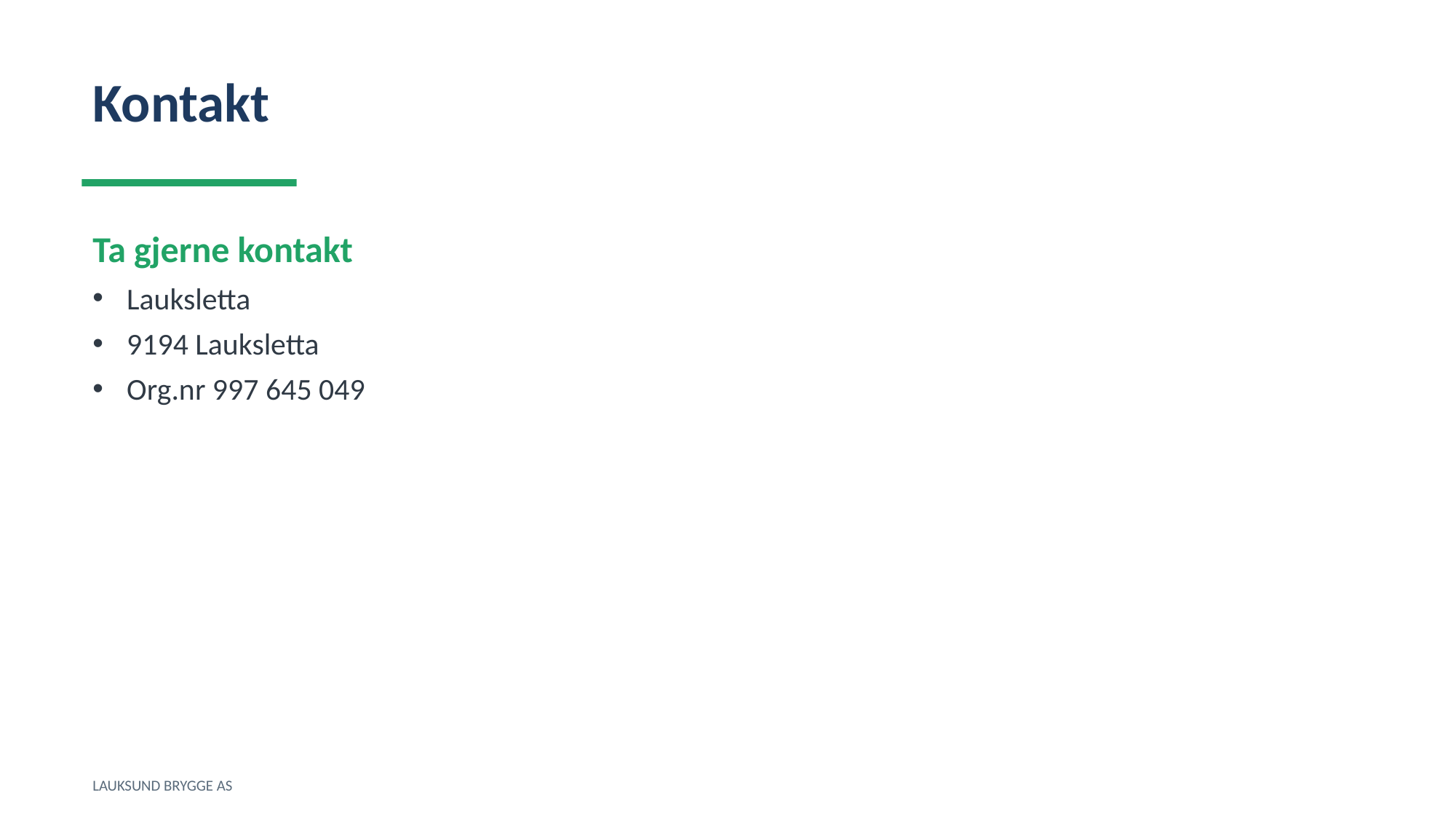

Kontakt

Ta gjerne kontakt
Lauksletta
9194 Lauksletta
Org.nr 997 645 049
LAUKSUND BRYGGE AS